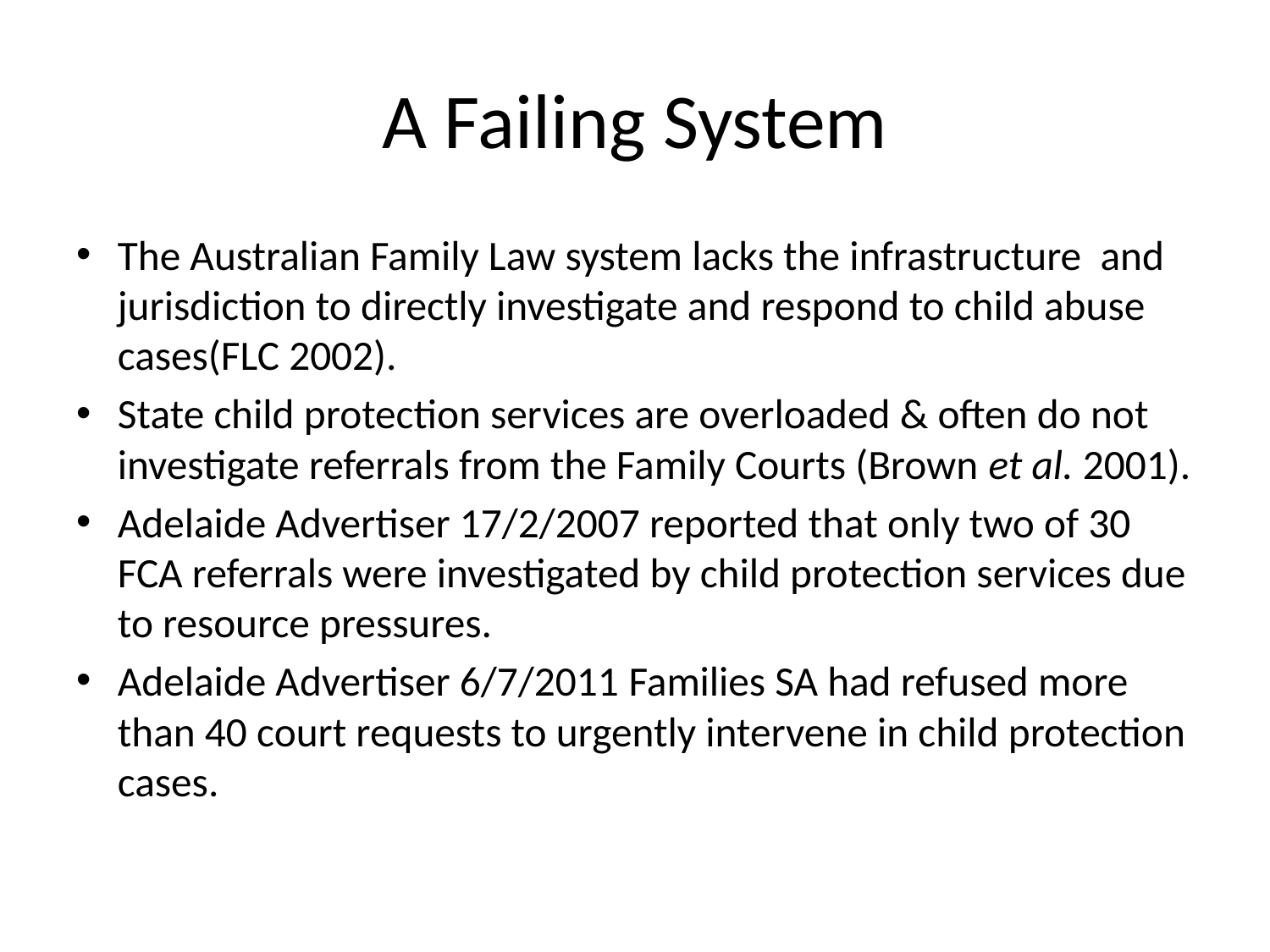

# A Failing System
The Australian Family Law system lacks the infrastructure  and jurisdiction to directly investigate and respond to child abuse cases(FLC 2002).
State child protection services are overloaded & often do not investigate referrals from the Family Courts (Brown et al. 2001).
Adelaide Advertiser 17/2/2007 reported that only two of 30 FCA referrals were investigated by child protection services due to resource pressures.
Adelaide Advertiser 6/7/2011 Families SA had refused more than 40 court requests to urgently intervene in child protection cases.